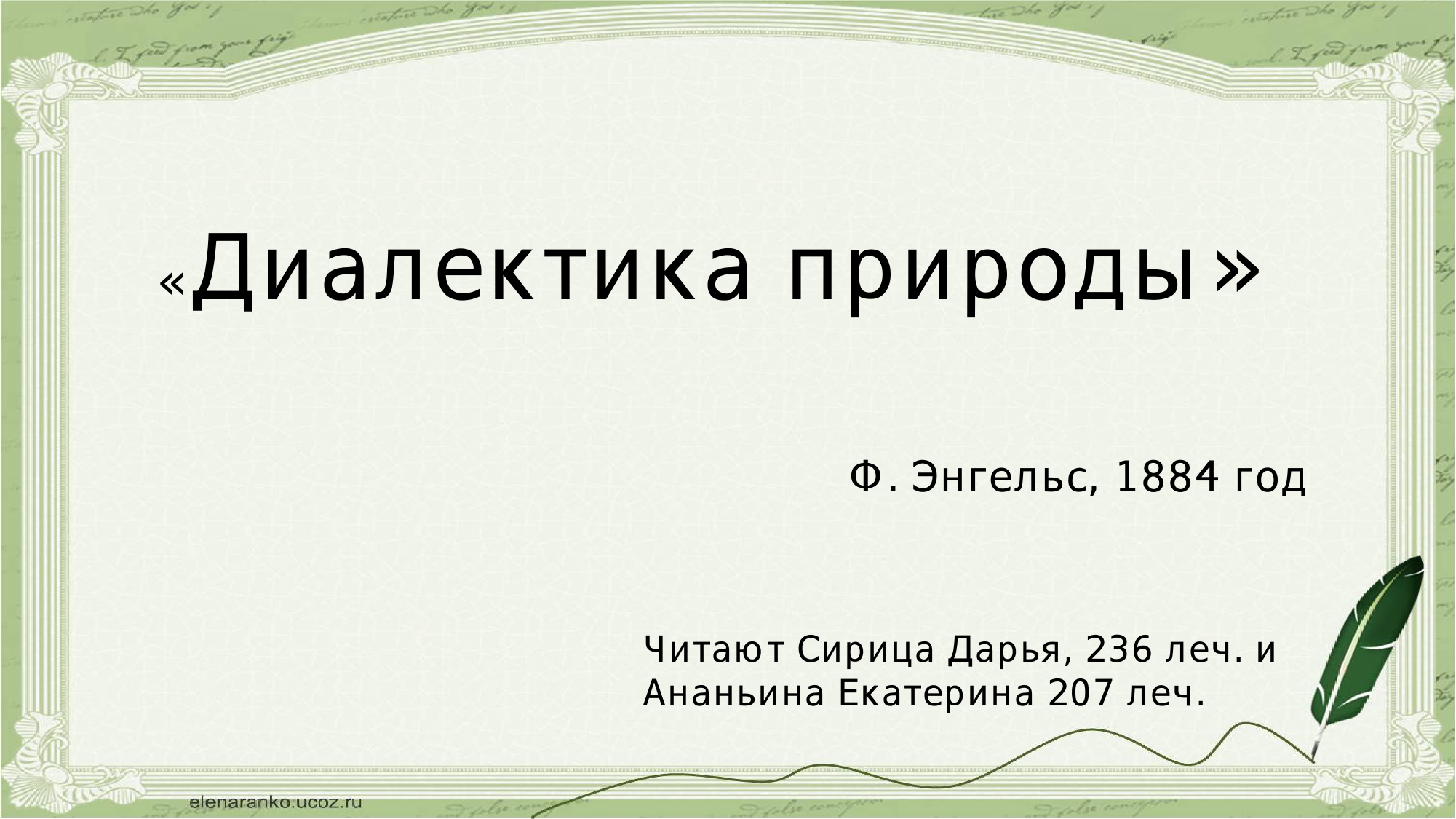

«Диалектика природы»

Ф. Энгельс, 1884 год
Читают Сирица Дарья, 236 леч. и
Ананьина Екатерина 207 леч.